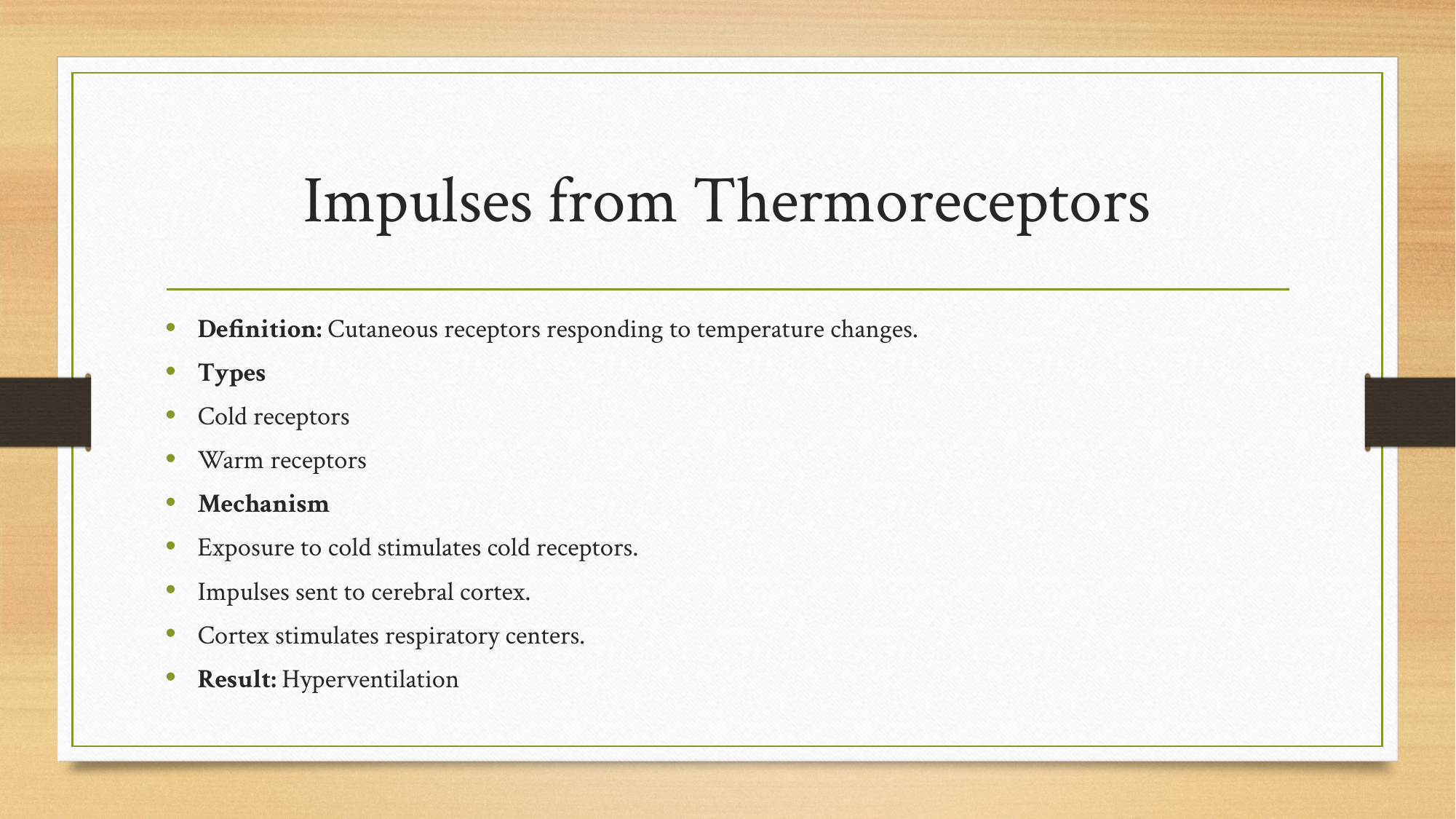

# Impulses from Thermoreceptors
Definition: Cutaneous receptors responding to temperature changes.
Types
Cold receptors
Warm receptors
Mechanism
Exposure to cold stimulates cold receptors.
Impulses sent to cerebral cortex.
Cortex stimulates respiratory centers.
Result: Hyperventilation